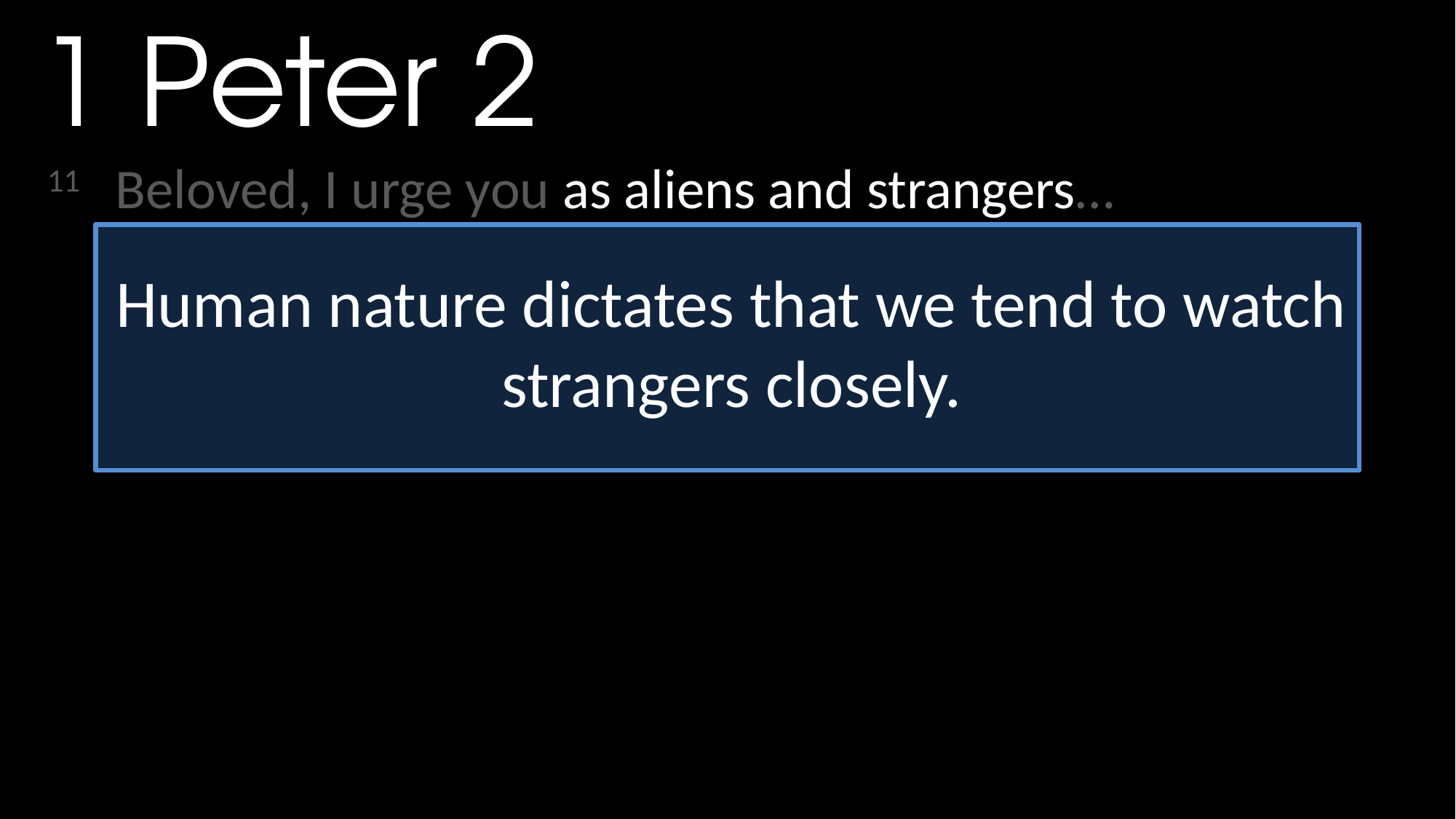

1 Peter 2
11	Beloved, I urge you as aliens and strangers…

Human nature dictates that we tend to watch strangers closely.